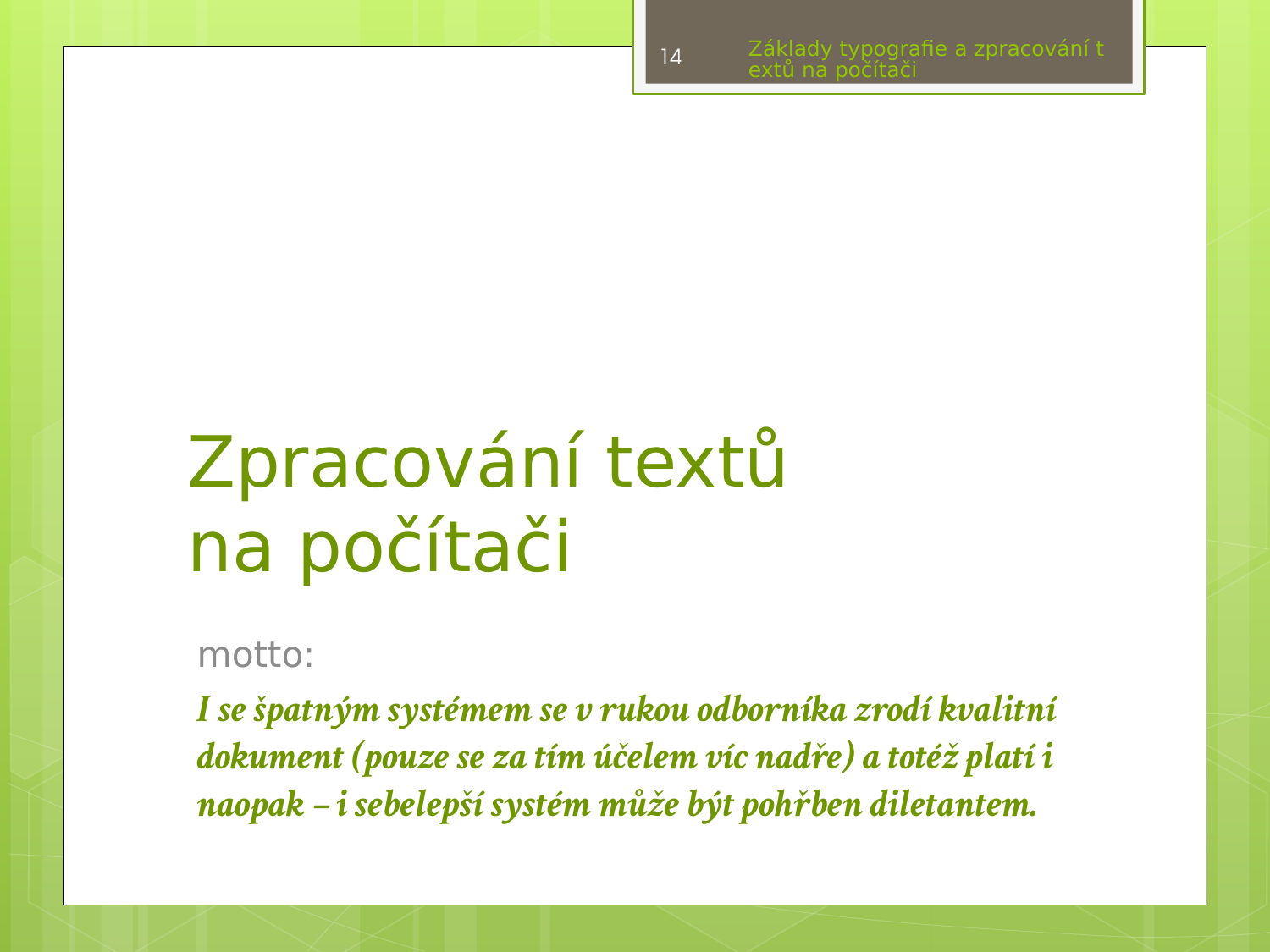

Základy typografie a zpracování textů na počítači
14
# Zpracování textů na počítači
motto:
I se špatným systémem se v rukou odborníka zrodí kvalitní dokument (pouze se za tím účelem víc nadře) a totéž platí i naopak – i sebelepší systém může být pohřben diletantem.